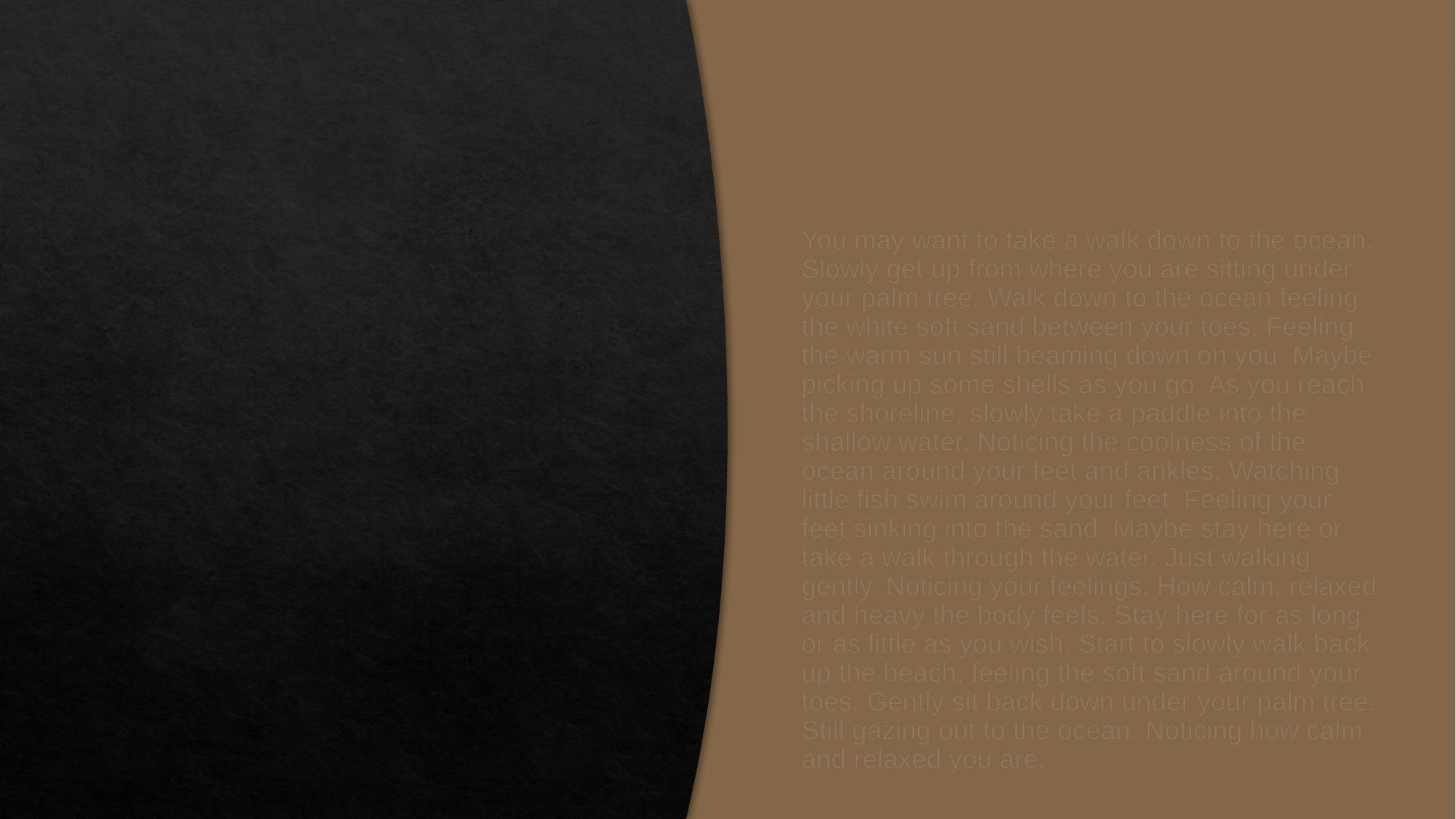

You may want to take a walk down to the ocean. Slowly get up from where you are sitting under your palm tree. Walk down to the ocean feeling the white soft sand between your toes. Feeling the warm sun still beaming down on you. Maybe picking up some shells as you go. As you reach the shoreline, slowly take a paddle into the shallow water. Noticing the coolness of the ocean around your feet and ankles. Watching little fish swim around your feet. Feeling your feet sinking into the sand. Maybe stay here or take a walk through the water. Just walking gently. Noticing your feelings. How calm, relaxed and heavy the body feels. Stay here for as long or as little as you wish. Start to slowly walk back up the beach, feeling the soft sand around your toes. Gently sit back down under your palm tree. Still gazing out to the ocean. Noticing how calm and relaxed you are.